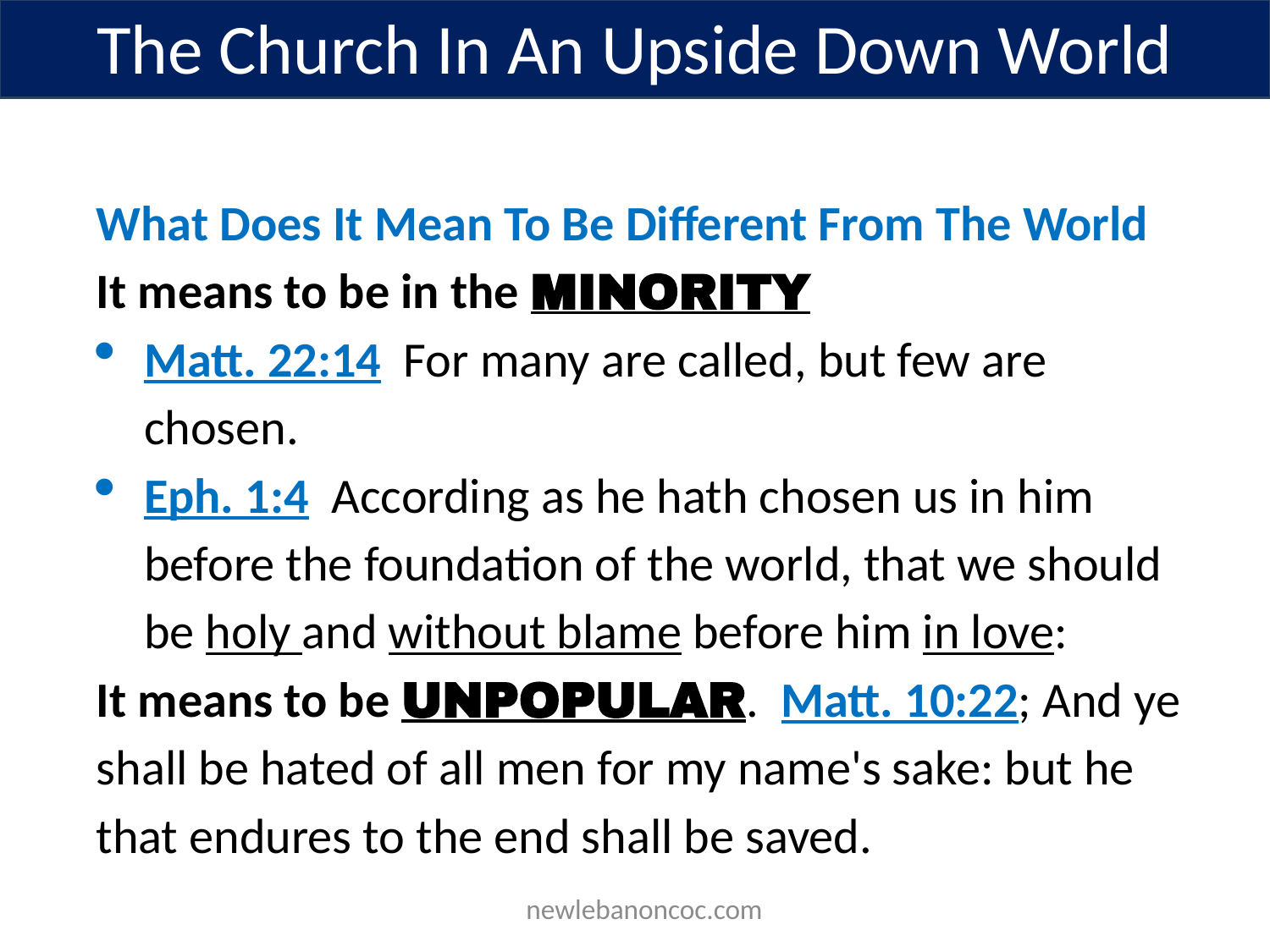

The Church In An Upside Down World
What Does It Mean To Be Different From The World
It means to be in the MINORITY
Matt. 22:14  For many are called, but few are chosen.
Eph. 1:4  According as he hath chosen us in him before the foundation of the world, that we should be holy and without blame before him in love:
It means to be UNPOPULAR.  Matt. 10:22; And ye shall be hated of all men for my name's sake: but he that endures to the end shall be saved.
   newlebanoncoc.com